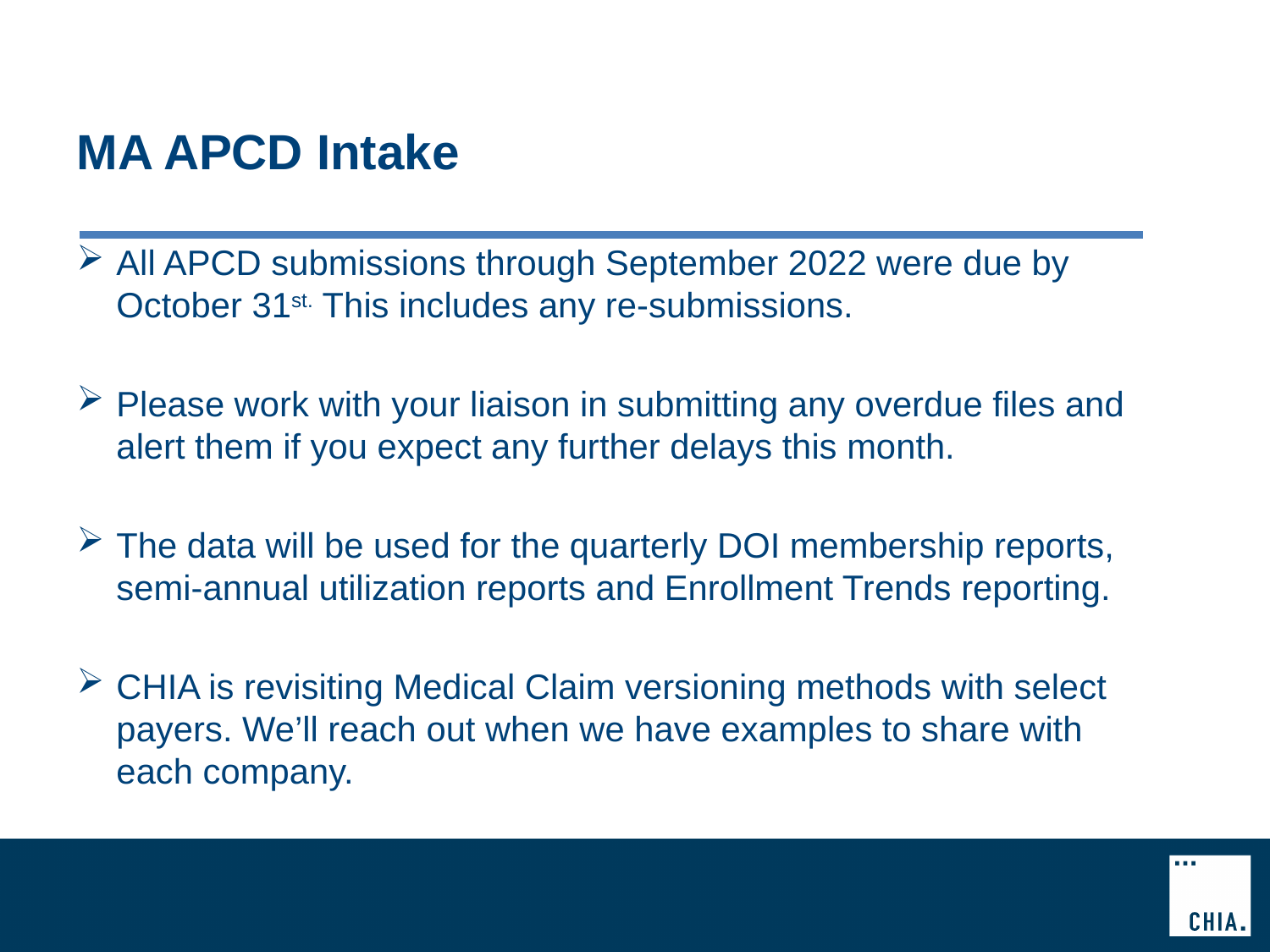

# MA APCD Intake
All APCD submissions through September 2022 were due by October 31st. This includes any re-submissions.

Please work with your liaison in submitting any overdue files and alert them if you expect any further delays this month.

The data will be used for the quarterly DOI membership reports, semi-annual utilization reports and Enrollment Trends reporting.

CHIA is revisiting Medical Claim versioning methods with select payers. We’ll reach out when we have examples to share with each company.